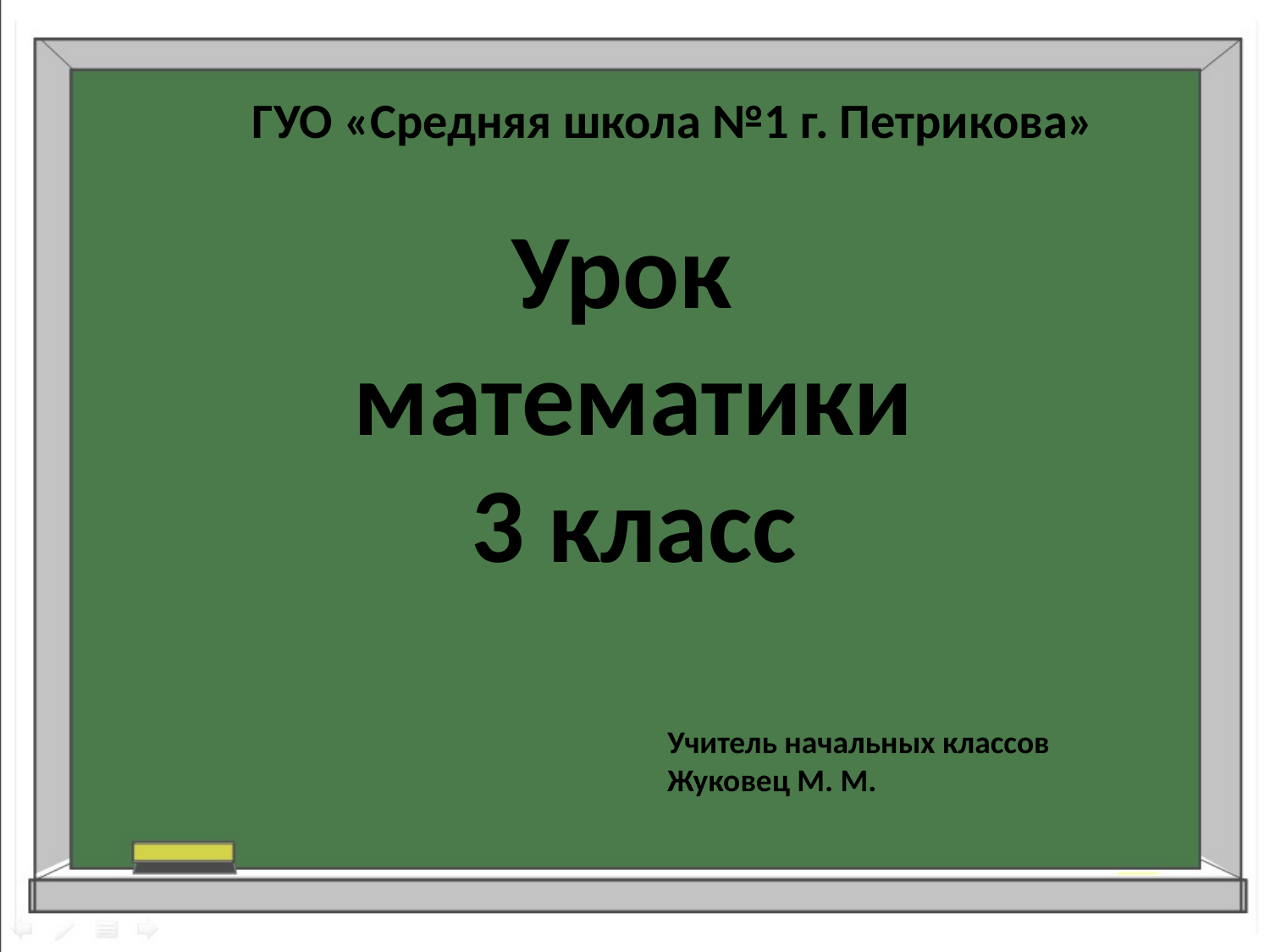

ГУО «Средняя школа №1 г. Петрикова»
Урок
математики
3 класс
Учитель начальных классов
Жуковец М. М.